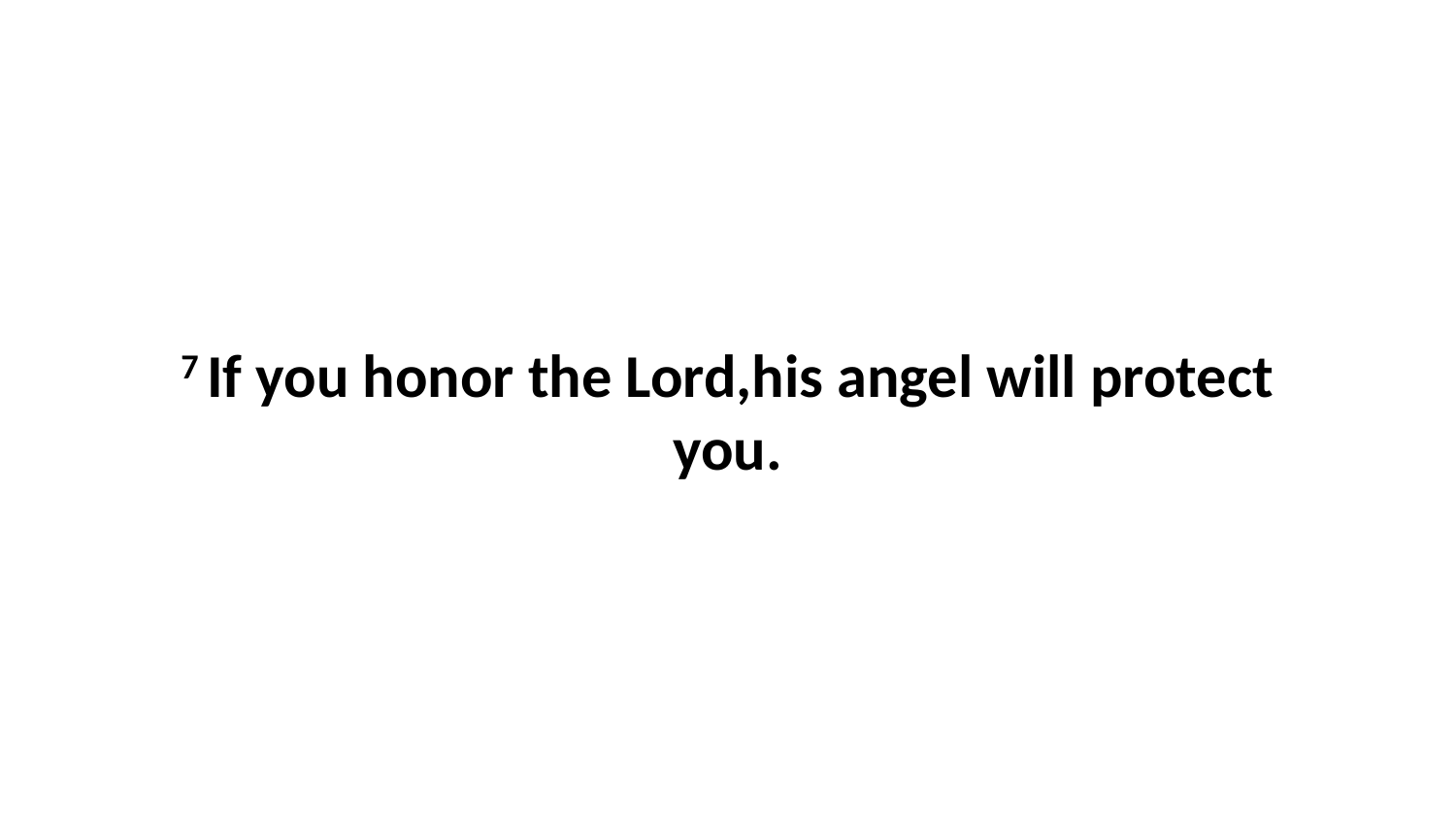

7 If you honor the Lord,his angel will protect you.